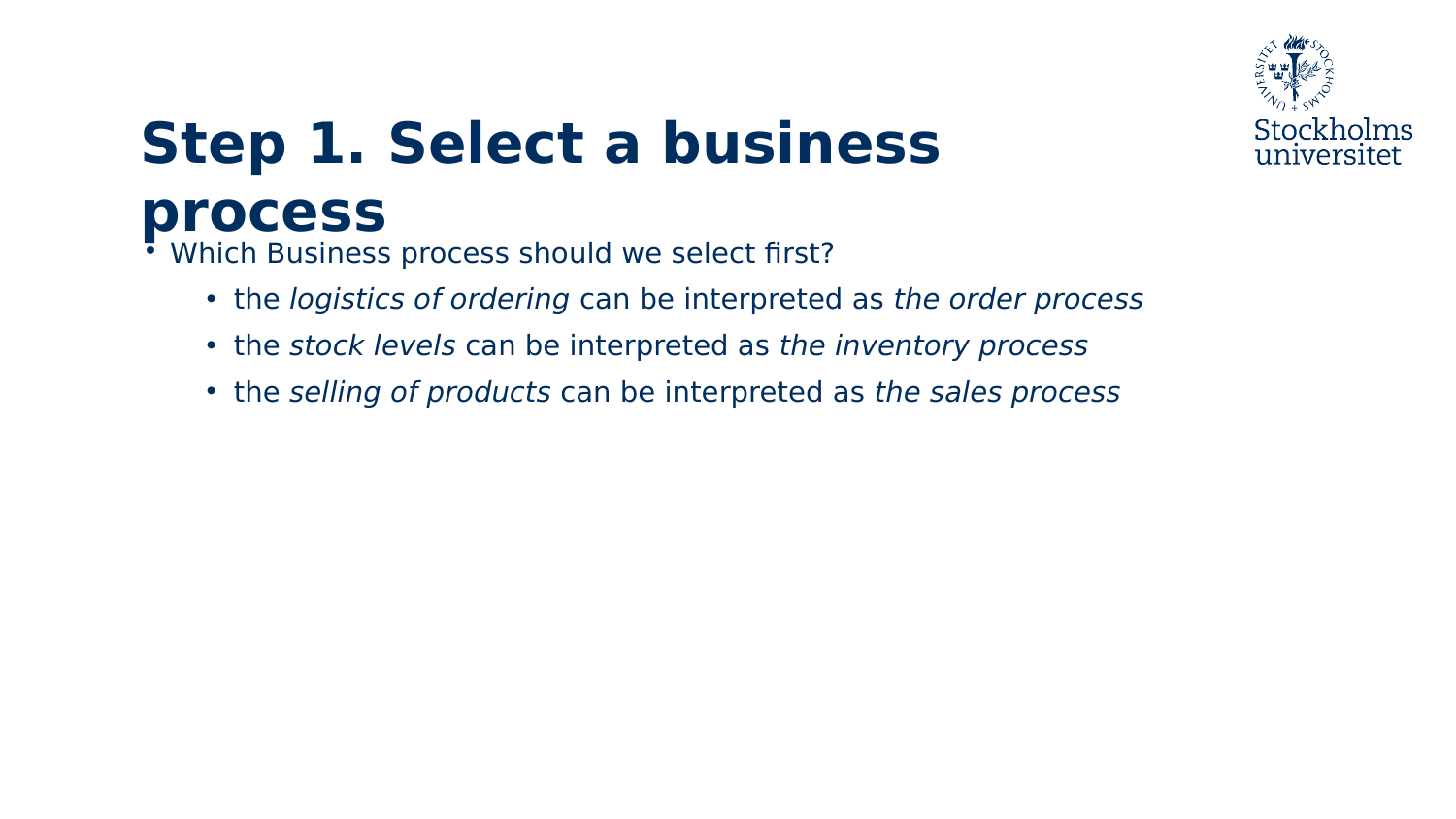

# Step 1. Select a business process
Which Business process should we select first?
the logistics of ordering can be interpreted as the order process
the stock levels can be interpreted as the inventory process
the selling of products can be interpreted as the sales process